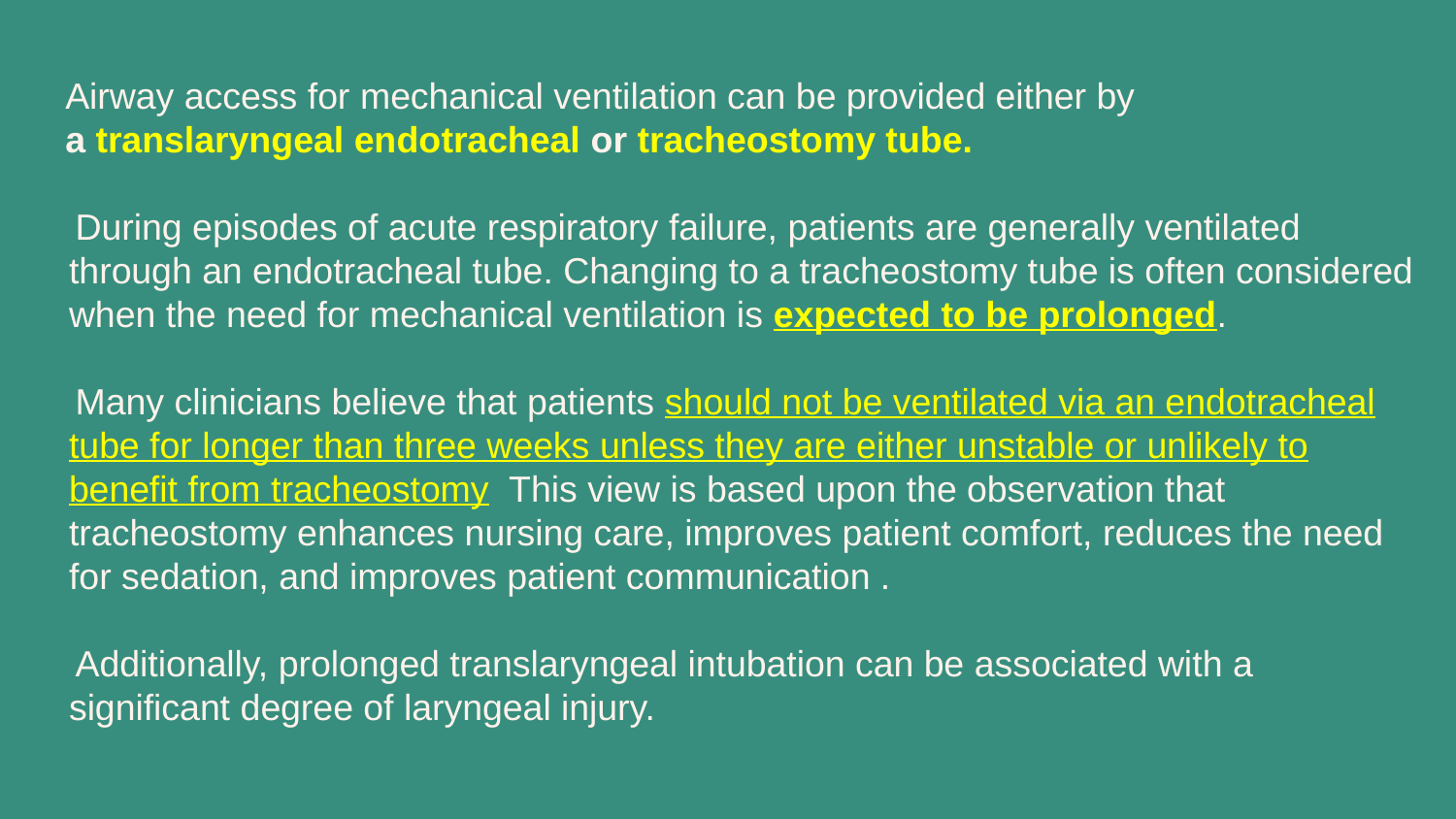

Airway access for mechanical ventilation can be provided either by
     a translaryngeal endotracheal or tracheostomy tube.

      During episodes of acute respiratory failure, patients are generally ventilated through an endotracheal tube. Changing to a tracheostomy tube is often considered when the need for mechanical ventilation is expected to be prolonged.

      Many clinicians believe that patients should not be ventilated via an endotracheal tube for longer than three weeks unless they are either unstable or unlikely to benefit from tracheostomy  This view is based upon the observation that tracheostomy enhances nursing care, improves patient comfort, reduces the need for sedation, and improves patient communication .

      Additionally, prolonged translaryngeal intubation can be associated with a significant degree of laryngeal injury.